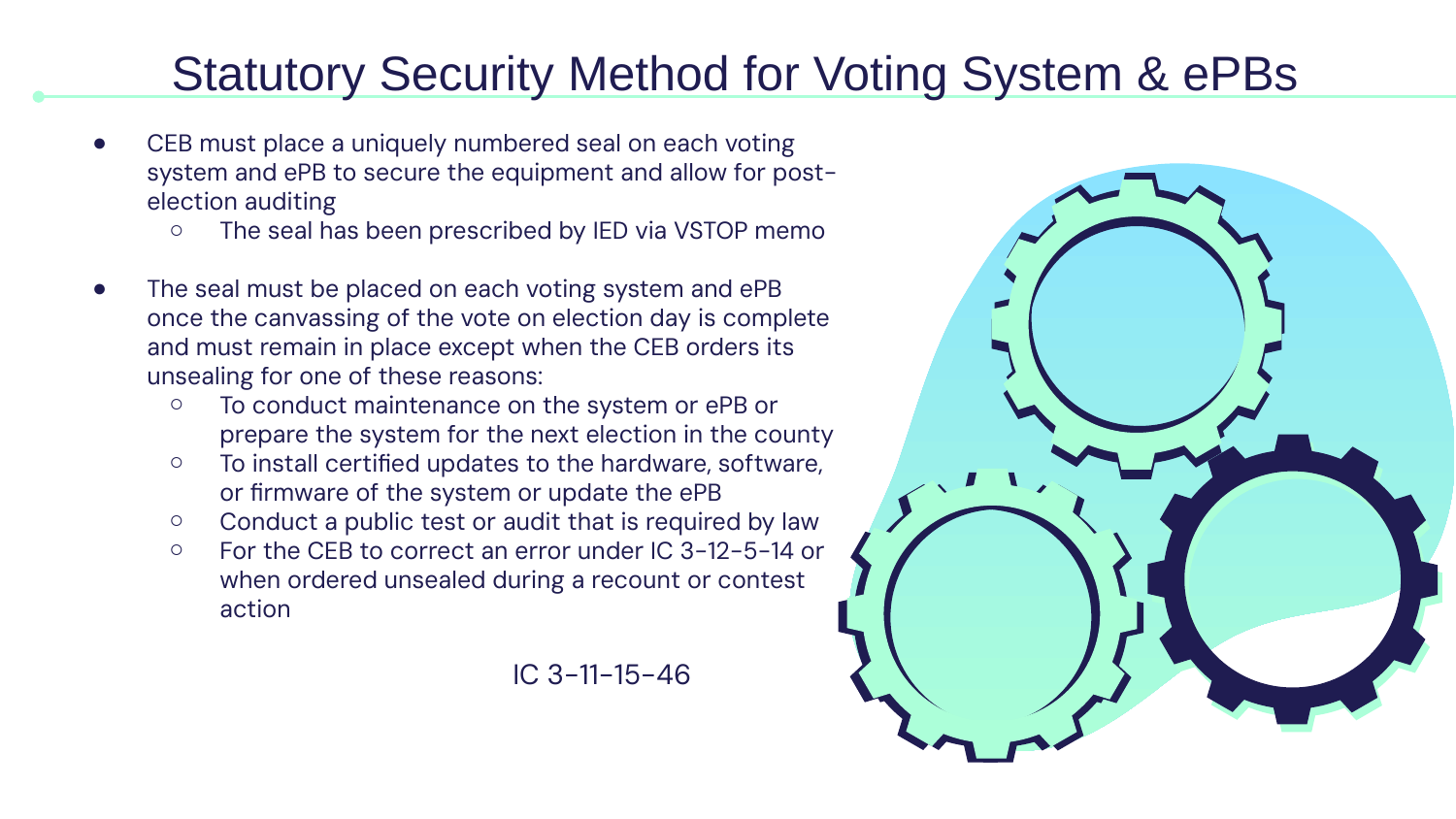

# Statutory Security Method for Voting System & ePBs
CEB must place a uniquely numbered seal on each voting system and ePB to secure the equipment and allow for post-election auditing
The seal has been prescribed by IED via VSTOP memo

The seal must be placed on each voting system and ePB once the canvassing of the vote on election day is complete and must remain in place except when the CEB orders its unsealing for one of these reasons:
To conduct maintenance on the system or ePB or prepare the system for the next election in the county
To install certified updates to the hardware, software, or firmware of the system or update the ePB
Conduct a public test or audit that is required by law
For the CEB to correct an error under IC 3-12-5-14 or when ordered unsealed during a recount or contest action
							IC 3-11-15-46